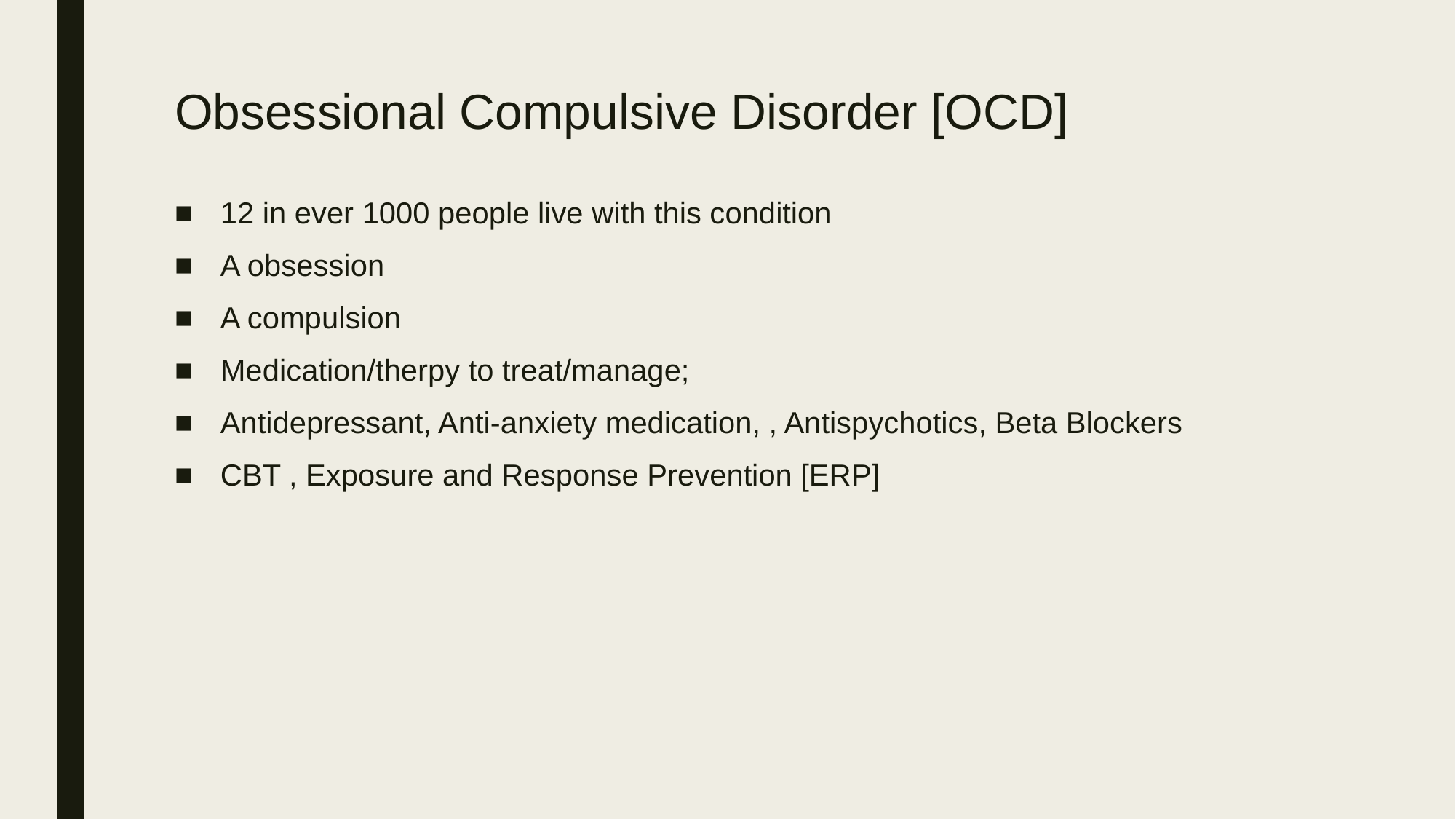

# Obsessional Compulsive Disorder [OCD]
12 in ever 1000 people live with this condition
A obsession
A compulsion
Medication/therpy to treat/manage;
Antidepressant, Anti-anxiety medication, , Antispychotics, Beta Blockers
CBT , Exposure and Response Prevention [ERP]